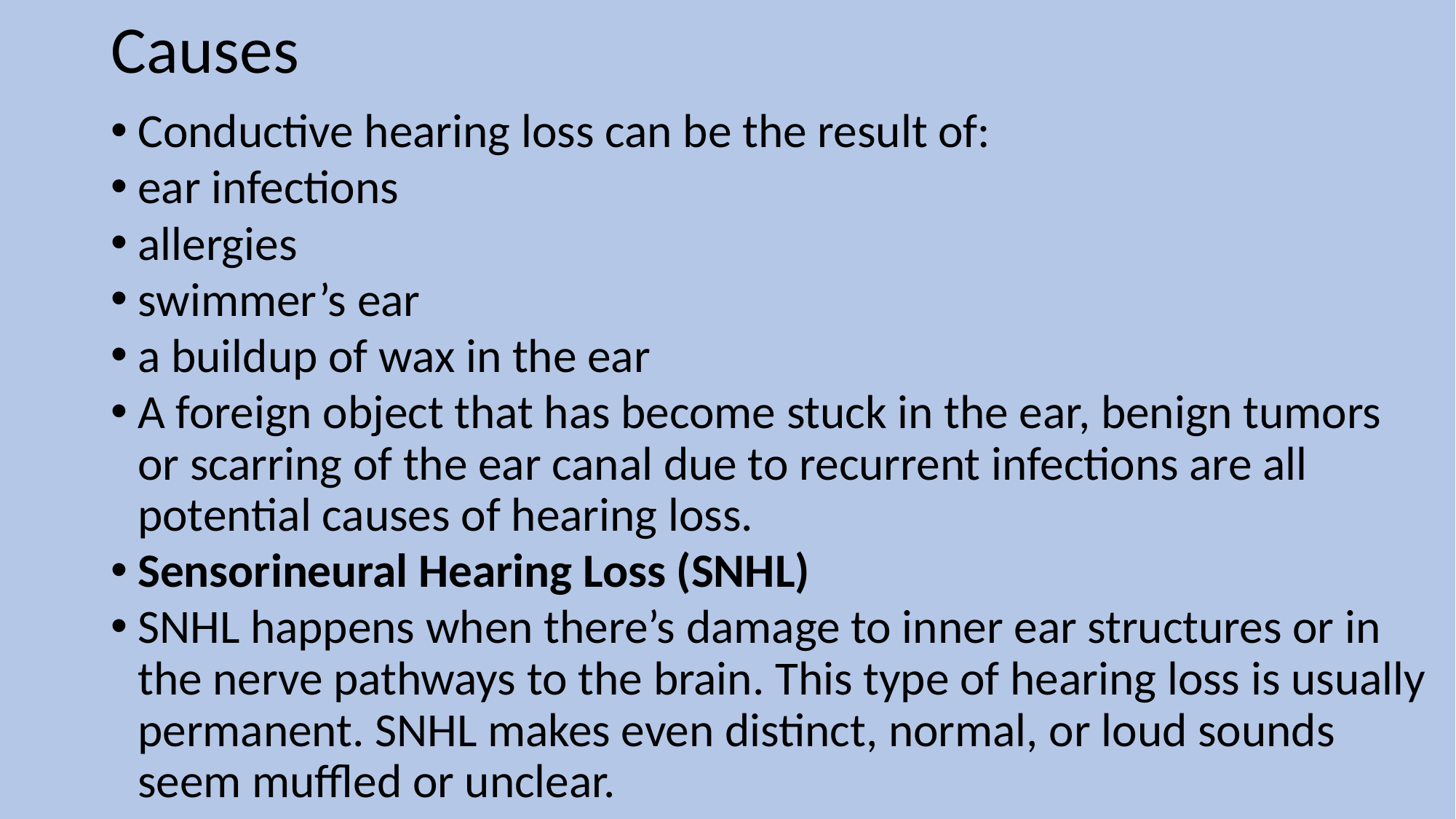

# Causes
Conductive hearing loss can be the result of:
ear infections
allergies
swimmer’s ear
a buildup of wax in the ear
A foreign object that has become stuck in the ear, benign tumors or scarring of the ear canal due to recurrent infections are all potential causes of hearing loss.
Sensorineural Hearing Loss (SNHL)
SNHL happens when there’s damage to inner ear structures or in the nerve pathways to the brain. This type of hearing loss is usually permanent. SNHL makes even distinct, normal, or loud sounds seem muffled or unclear.